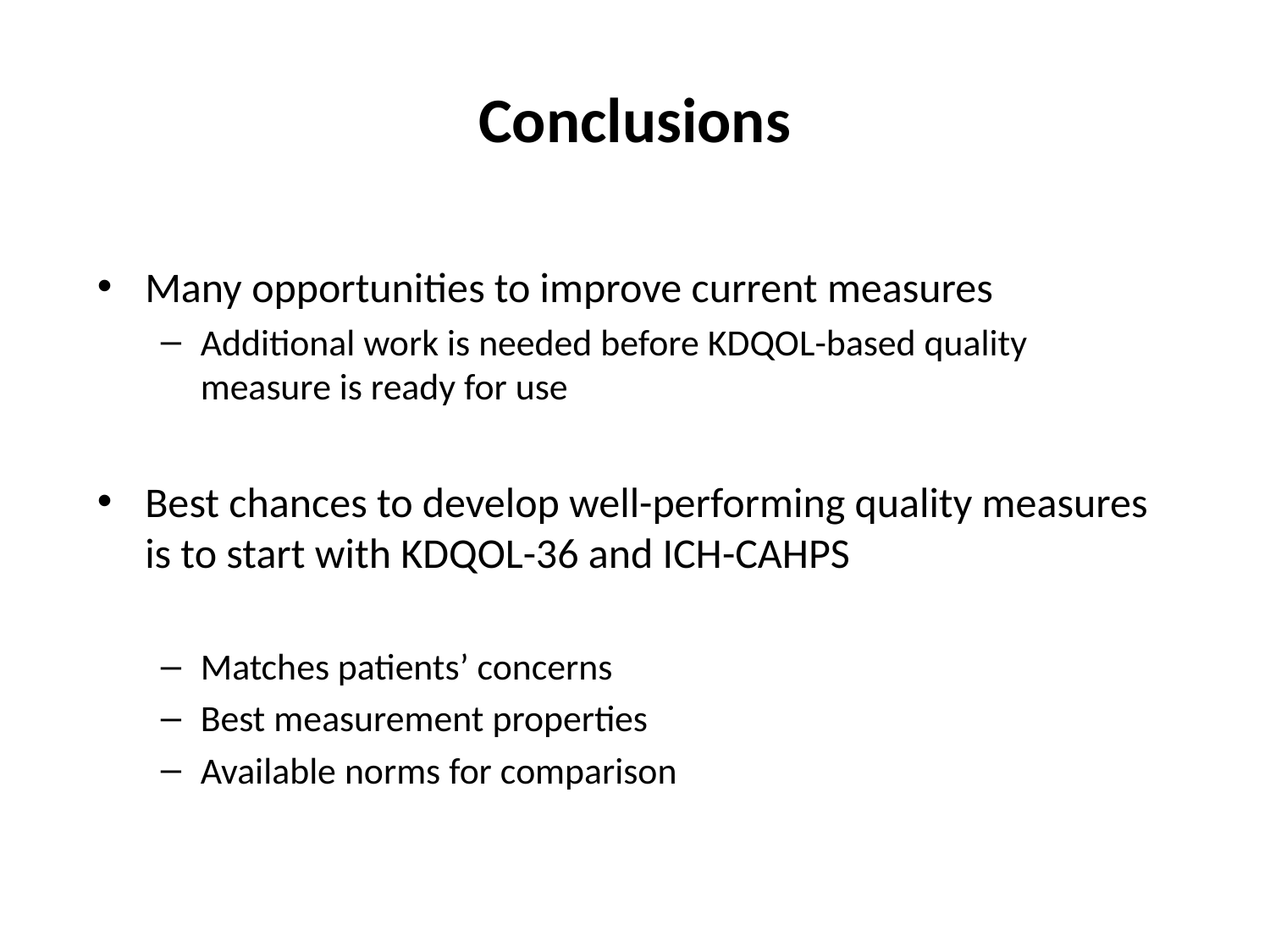

# Conclusions
Many opportunities to improve current measures
Additional work is needed before KDQOL-based quality measure is ready for use

Best chances to develop well-performing quality measures is to start with KDQOL-36 and ICH-CAHPS

Matches patients’ concerns
Best measurement properties
Available norms for comparison